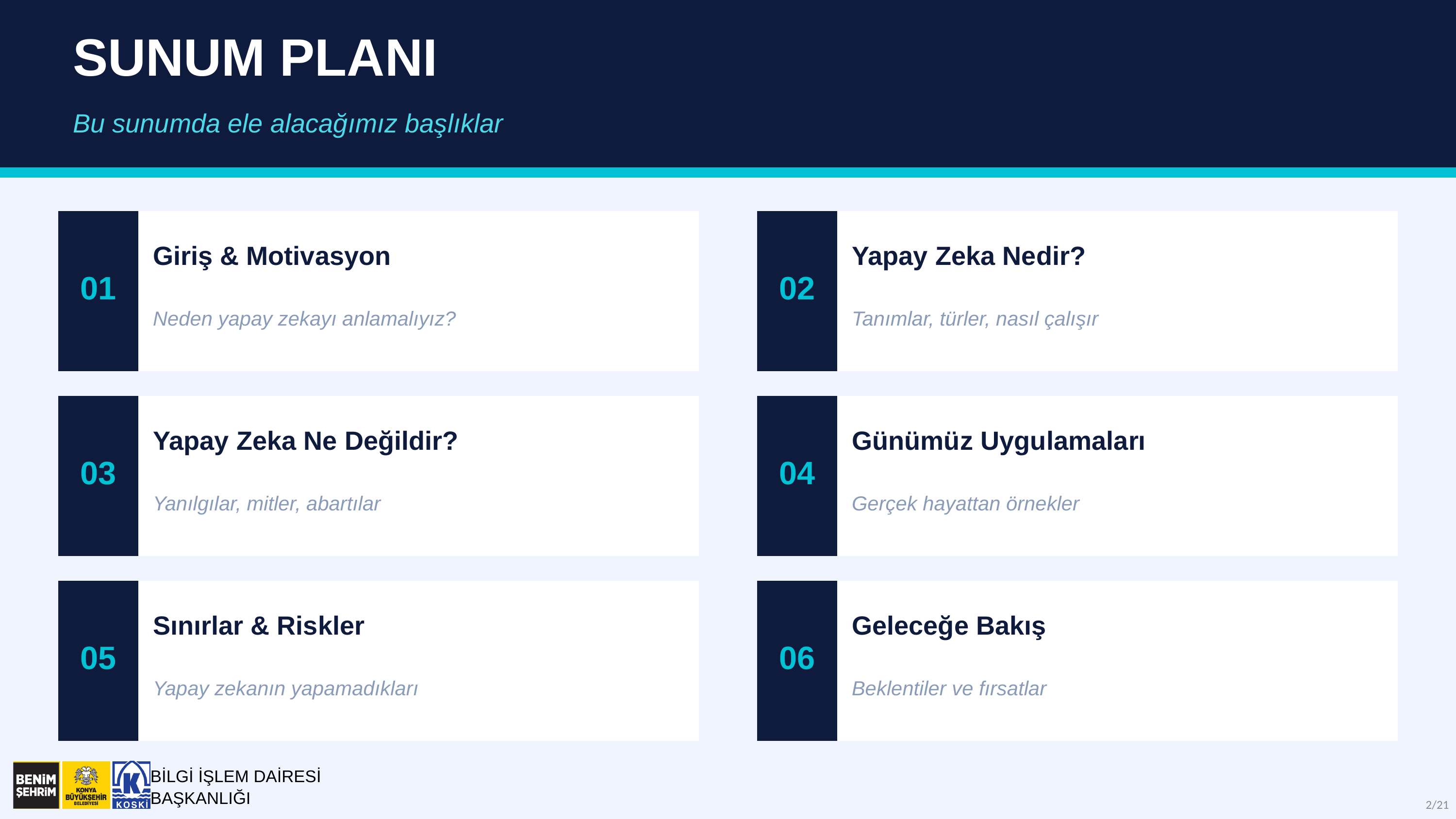

SUNUM PLANI

Bu sunumda ele alacağımız başlıklar

Giriş & Motivasyon

Yapay Zeka Nedir?

01

02

Neden yapay zekayı anlamalıyız?

Tanımlar, türler, nasıl çalışır

Yapay Zeka Ne Değildir?

Günümüz Uygulamaları

03

04

Yanılgılar, mitler, abartılar

Gerçek hayattan örnekler

Sınırlar & Riskler

Geleceğe Bakış

05

06

Yapay zekanın yapamadıkları

Beklentiler ve fırsatlar

BİLGİ İŞLEM DAİRESİ BAŞKANLIĞI
2/21